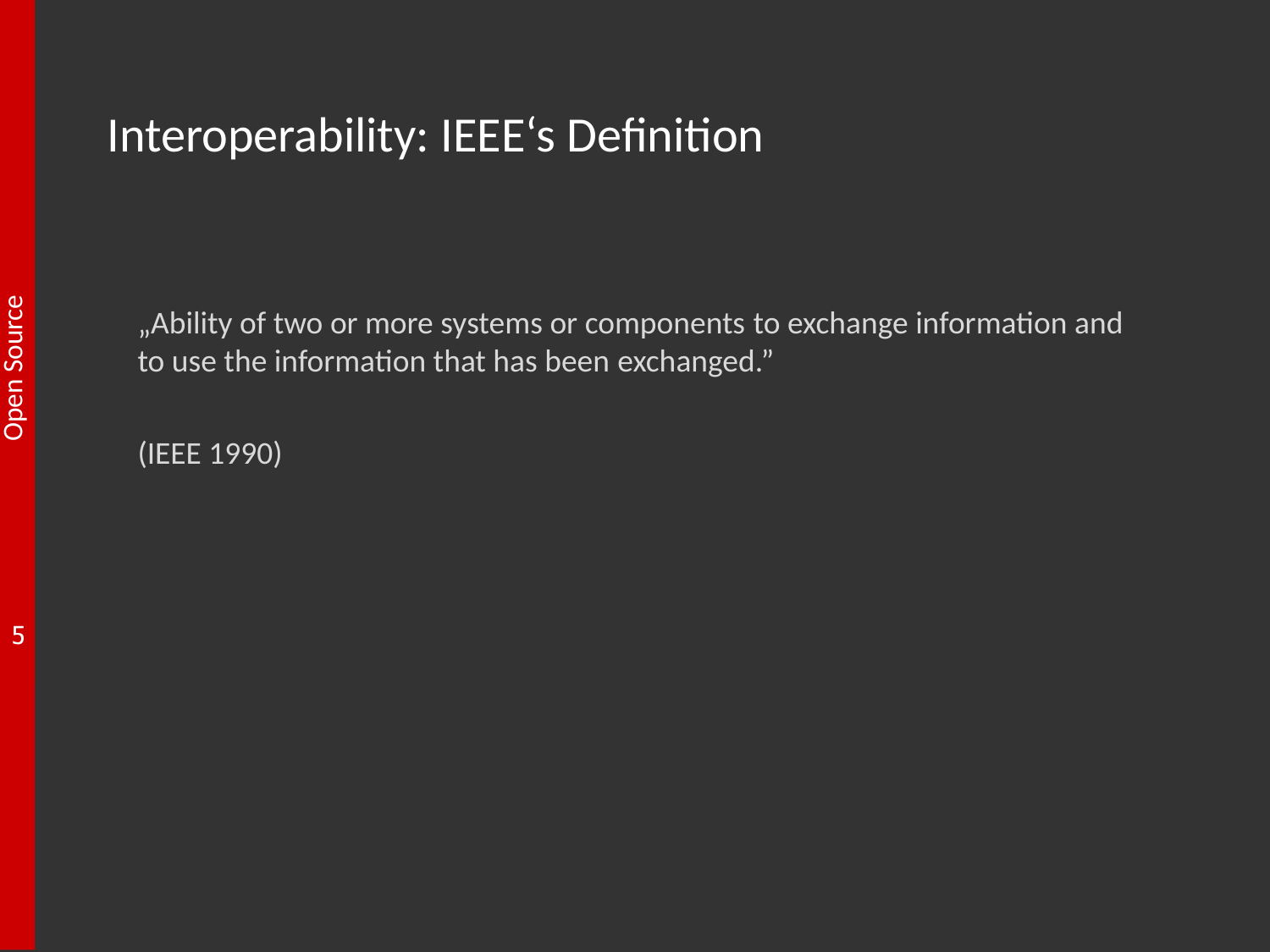

Interoperability: IEEE‘s Definition
„Ability of two or more systems or components to exchange information and to use the information that has been exchanged.”
(IEEE 1990)